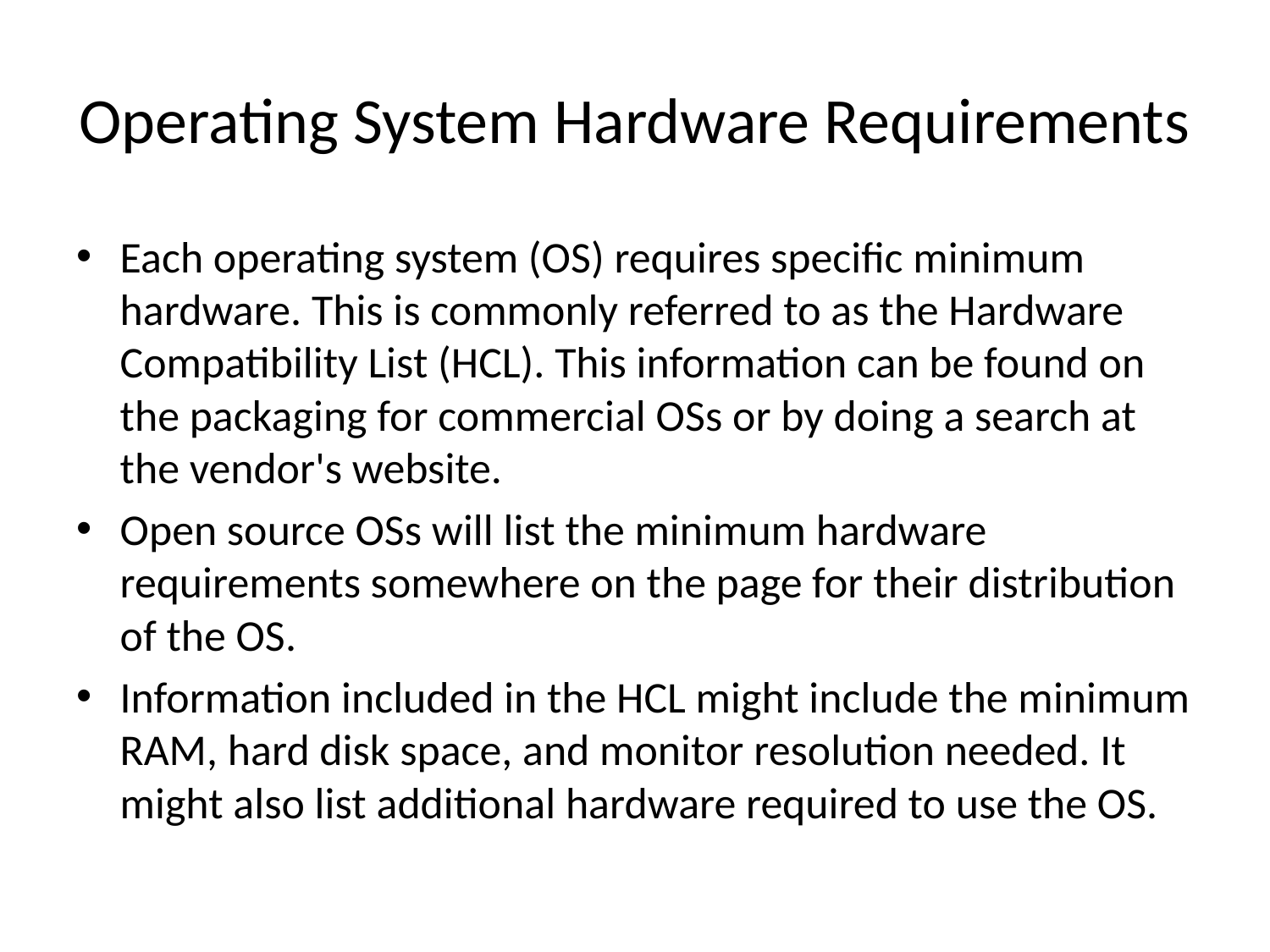

# Operating System Hardware Requirements
Each operating system (OS) requires specific minimum hardware. This is commonly referred to as the Hardware Compatibility List (HCL). This information can be found on the packaging for commercial OSs or by doing a search at the vendor's website.
Open source OSs will list the minimum hardware requirements somewhere on the page for their distribution of the OS.
Information included in the HCL might include the minimum RAM, hard disk space, and monitor resolution needed. It might also list additional hardware required to use the OS.